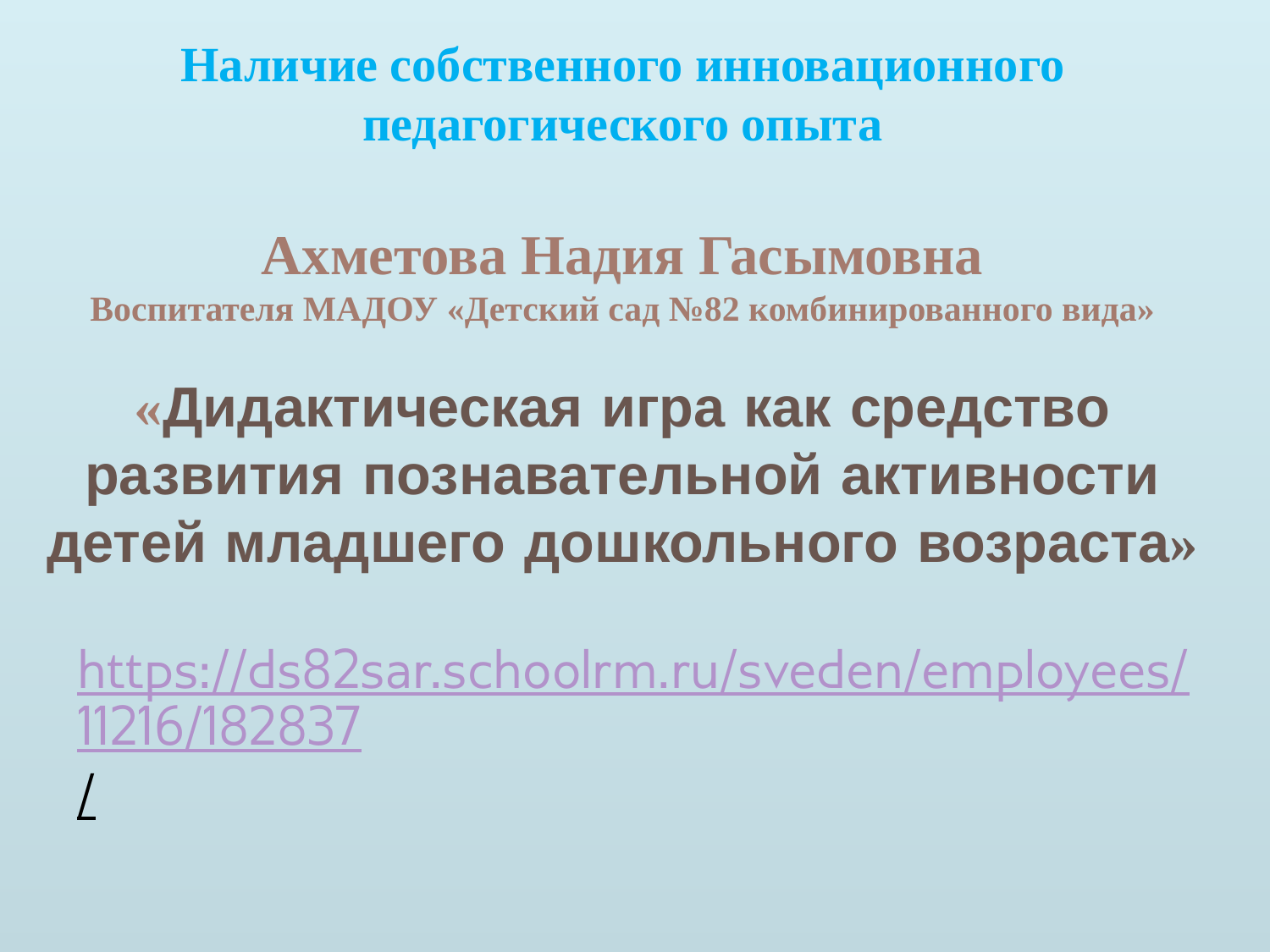

Наличие собственного инновационного педагогического опыта

Ахметова Надия Гасымовна
Воспитателя МАДОУ «Детский сад №82 комбинированного вида»

«Дидактическая игра как средство развития познавательной активности детей младшего дошкольного возраста»
https://ds82sar.schoolrm.ru/sveden/employees/11216/182837/